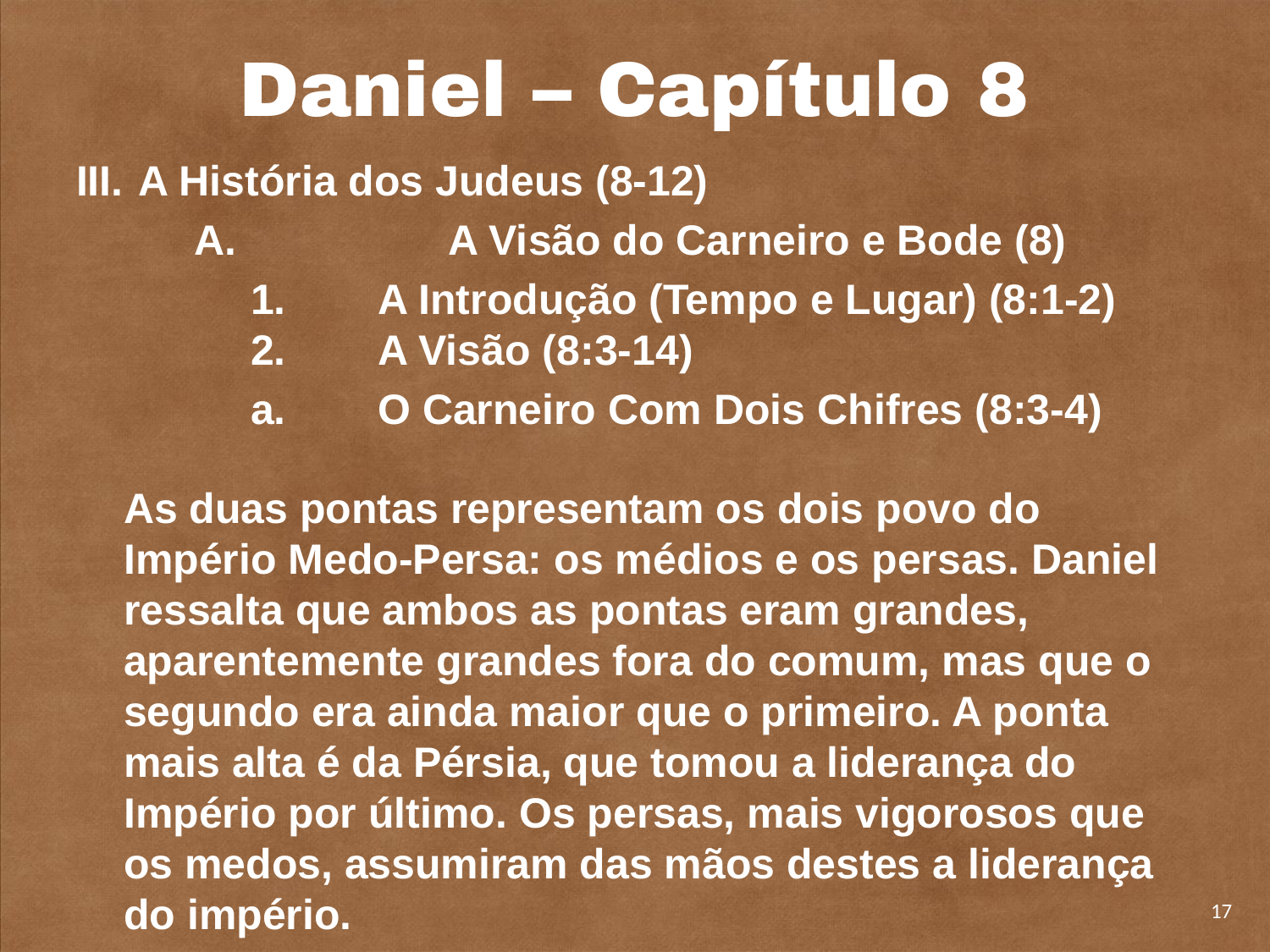

# Daniel – Capítulo 8
III. 	A História dos Judeus (8-12)
	A. 		A Visão do Carneiro e Bode (8)
		1. 	A Introdução (Tempo e Lugar) (8:1-2)
	2. 	A Visão (8:3-14)
		a. 	O Carneiro Com Dois Chifres (8:3-4)

	As duas pontas representam os dois povo do Império Medo-Persa: os médios e os persas. Daniel ressalta que ambos as pontas eram grandes, aparentemente grandes fora do comum, mas que o segundo era ainda maior que o primeiro. A ponta mais alta é da Pérsia, que tomou a liderança do Império por último. Os persas, mais vigorosos que os medos, assumiram das mãos destes a liderança do império.
17